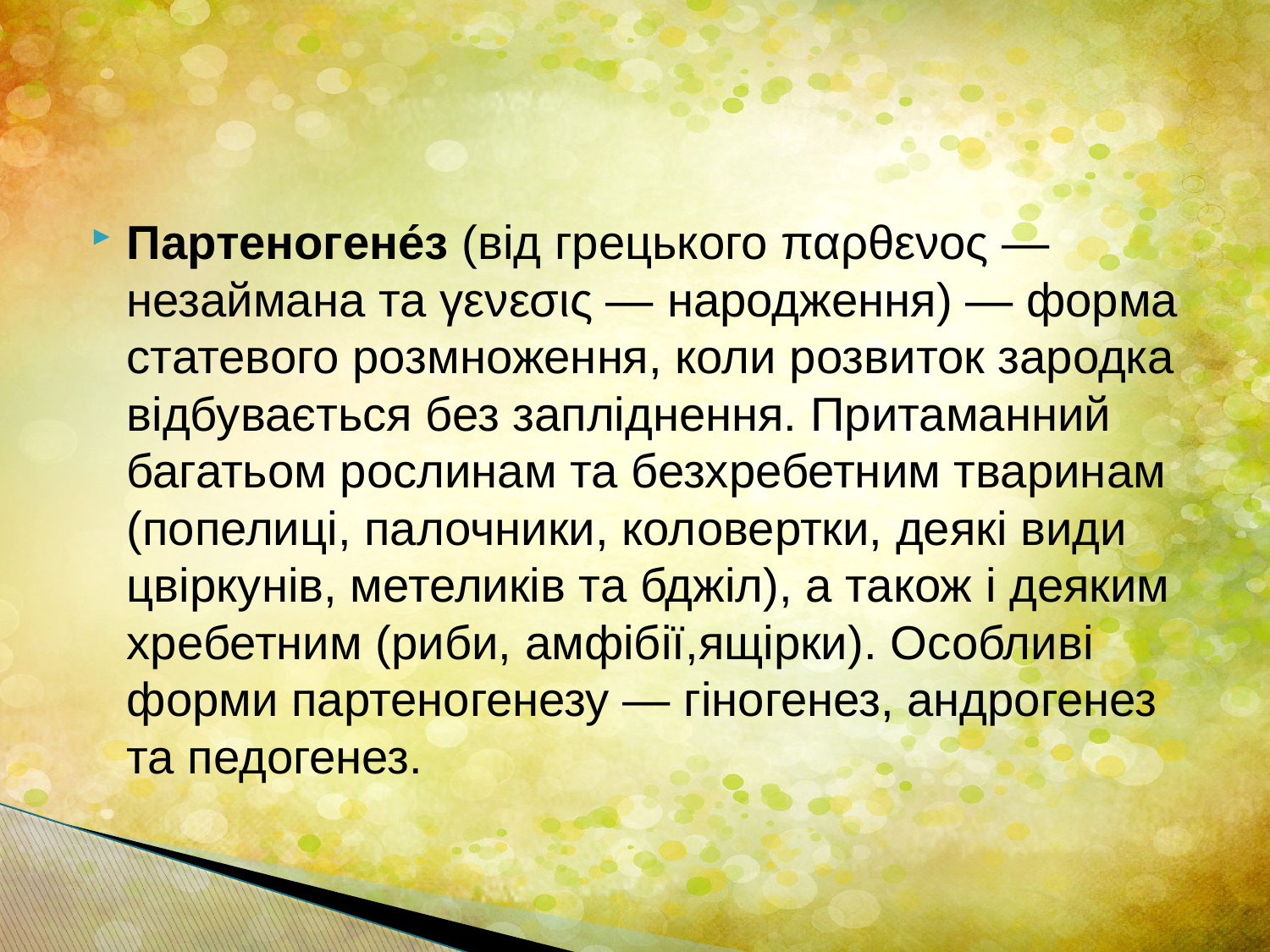

#
Партеногене́з (від грецького παρθενος — незаймана та γενεσις — народження) — форма статевого розмноження, коли розвиток зародка відбувається без запліднення. Притаманний багатьом рослинам та безхребетним тваринам (попелиці, палочники, коловертки, деякі види цвіркунів, метеликів та бджіл), а також і деяким хребетним (риби, амфібії,ящірки). Особливі форми партеногенезу — гіногенез, андрогенез та педогенез.